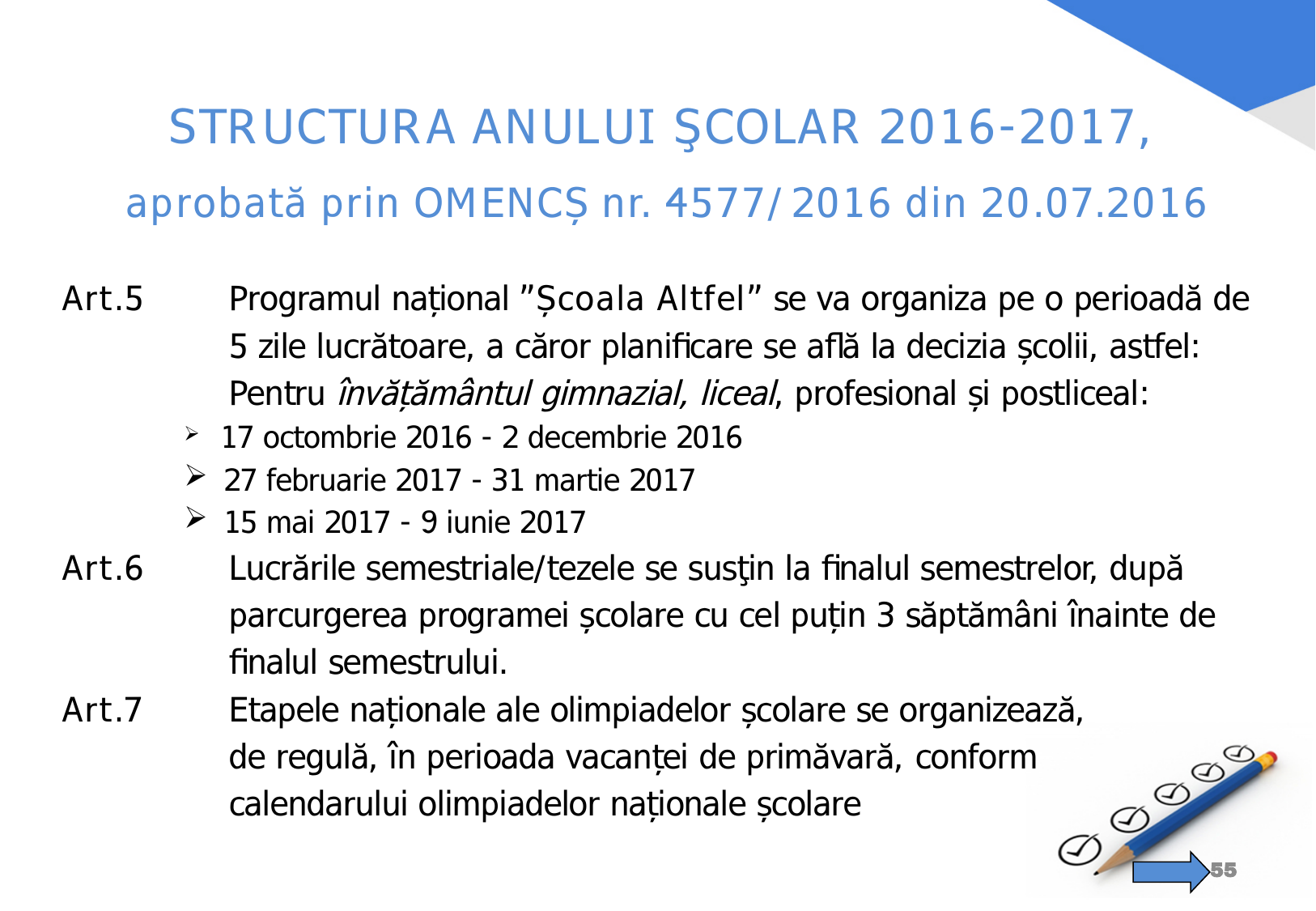

# STRUCTURA ANULUI ŞCOLAR 2016-2017, aprobată prin OMENCȘ nr. 4577/2016 din 20.07.2016
Art.5  	Programul național ”Școala Altfel” se va organiza pe o perioadă de
		5 zile lucrătoare, a căror planificare se află la decizia școlii, astfel:
		Pentru învățământul gimnazial, liceal, profesional și postliceal:
 17 octombrie 2016 - 2 decembrie 2016
 27 februarie 2017 - 31 martie 2017
 15 mai 2017 - 9 iunie 2017
Art.6  	Lucrările semestriale/tezele se susţin la finalul semestrelor, după
		parcurgerea programei școlare cu cel puțin 3 săptămâni înainte de
		finalul semestrului.
Art.7 	Etapele naționale ale olimpiadelor școlare se organizează,
		de regulă, în perioada vacanței de primăvară, conform
		calendarului olimpiadelor naționale școlare
55